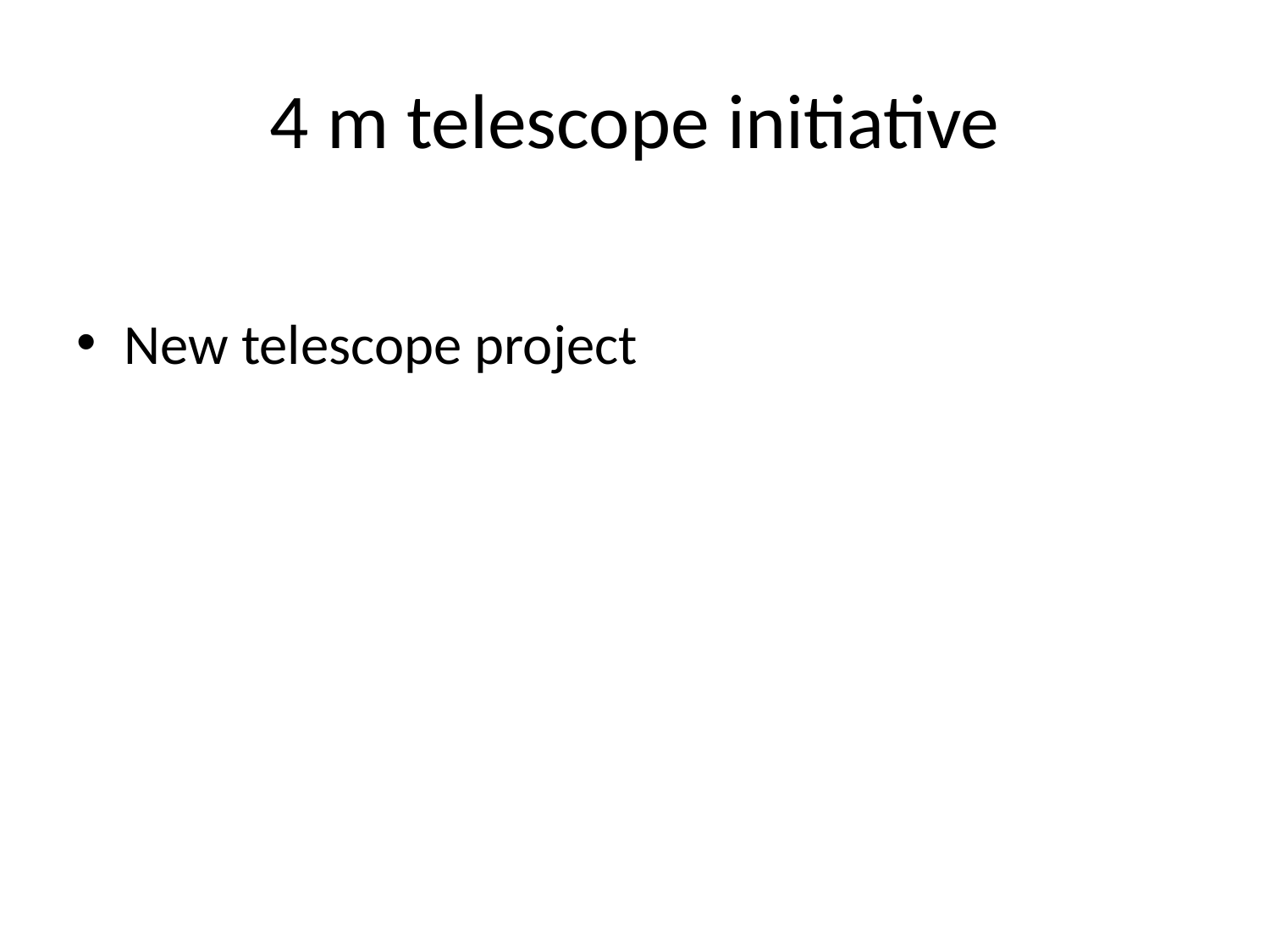

# 4 m telescope initiative

New telescope project